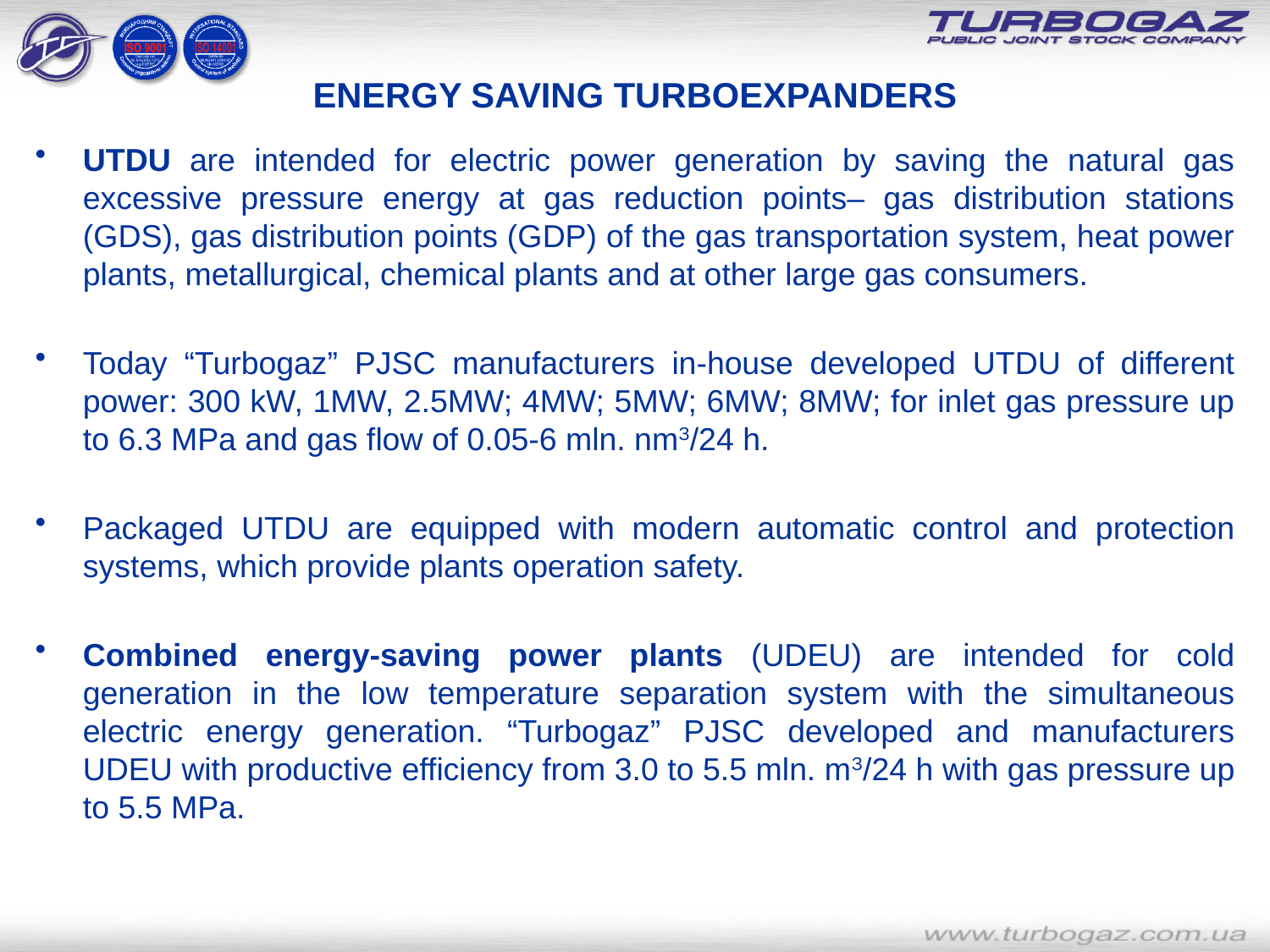

ENERGY SAVING TURBOEXPANDERS
# UTDU are intended for electric power generation by saving the natural gas excessive pressure energy at gas reduction points– gas distribution stations (GDS), gas distribution points (GDP) of the gas transportation system, heat power plants, metallurgical, chemical plants and at other large gas consumers.

Today “Turbogaz” PJSC manufacturers in-house developed UTDU of different power: 300 kW, 1MW, 2.5MW; 4MW; 5MW; 6MW; 8MW; for inlet gas pressure up to 6.3 MPa and gas flow of 0.05-6 mln. nmЗ/24 h.

Packaged UTDU are equipped with modern automatic control and protection systems, which provide plants operation safety.

Combined energy-saving power plants (UDEU) are intended for cold generation in the low temperature separation system with the simultaneous electric energy generation. “Turbogaz” PJSC developed and manufacturers UDEU with productive efficiency from 3.0 to 5.5 mln. mЗ/24 h with gas pressure up to 5.5 MPa.